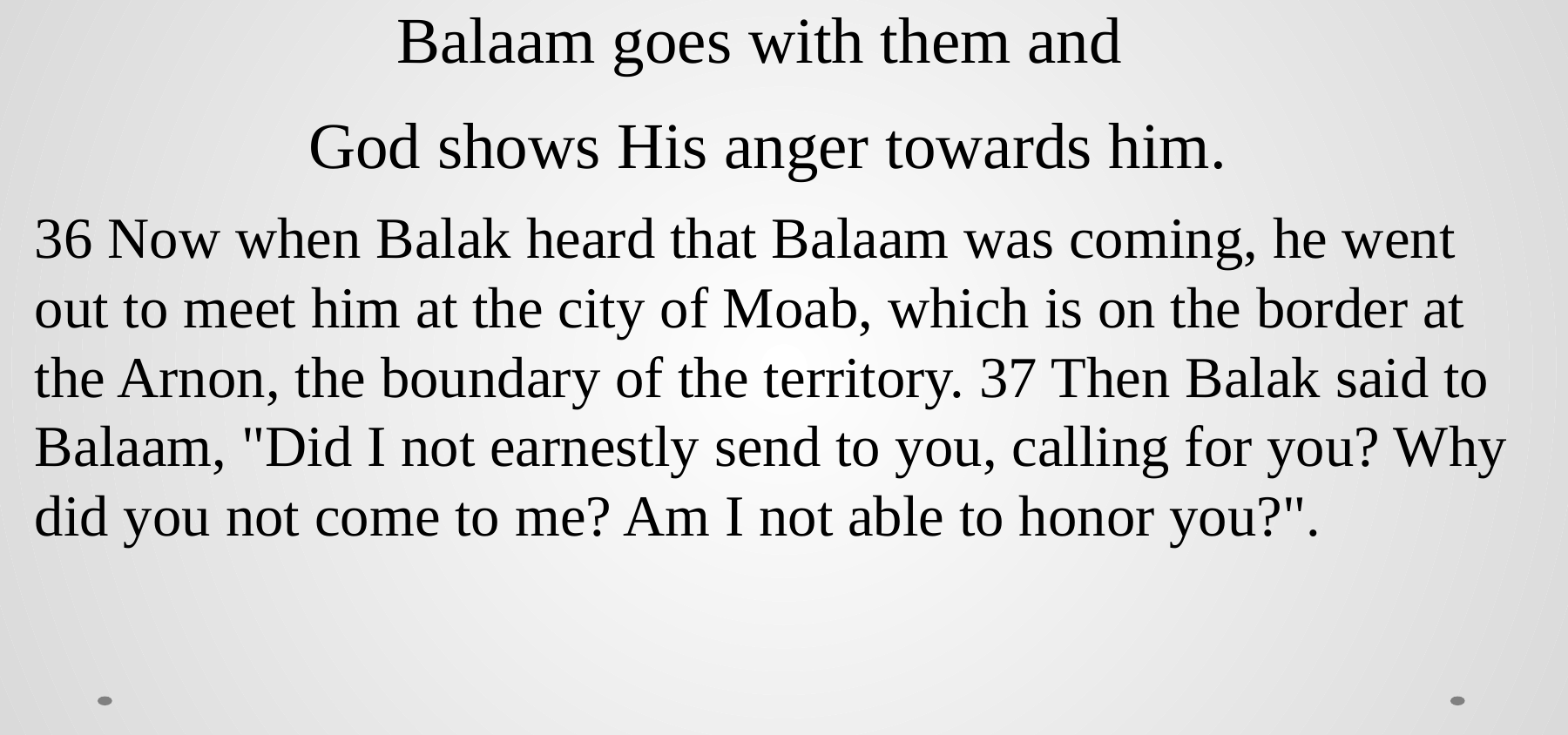

# Balaam goes with them and God shows His anger towards him.
36 Now when Balak heard that Balaam was coming, he went out to meet him at the city of Moab, which is on the border at the Arnon, the boundary of the territory. 37 Then Balak said to Balaam, "Did I not earnestly send to you, calling for you? Why did you not come to me? Am I not able to honor you?".